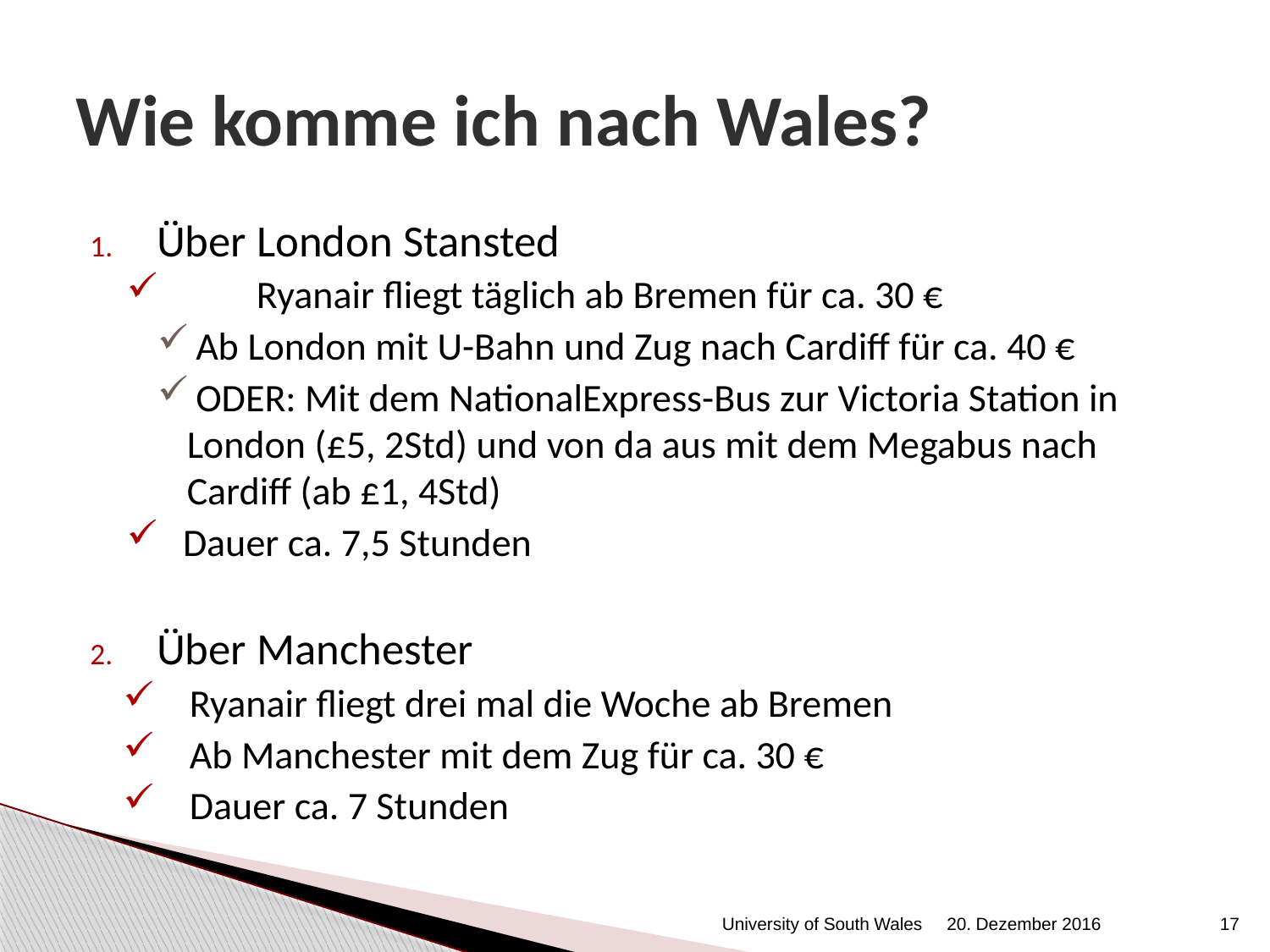

# Wie komme ich nach Wales?
Über London Stansted
 	Ryanair fliegt täglich ab Bremen für ca. 30 €
 Ab London mit U-Bahn und Zug nach Cardiff für ca. 40 €
 ODER: Mit dem NationalExpress-Bus zur Victoria Station in London (£5, 2Std) und von da aus mit dem Megabus nach Cardiff (ab £1, 4Std)
   Dauer ca. 7,5 Stunden

Über Manchester
Ryanair fliegt drei mal die Woche ab Bremen
Ab Manchester mit dem Zug für ca. 30 €
Dauer ca. 7 Stunden

University of South Wales
20. Dezember 2016
17